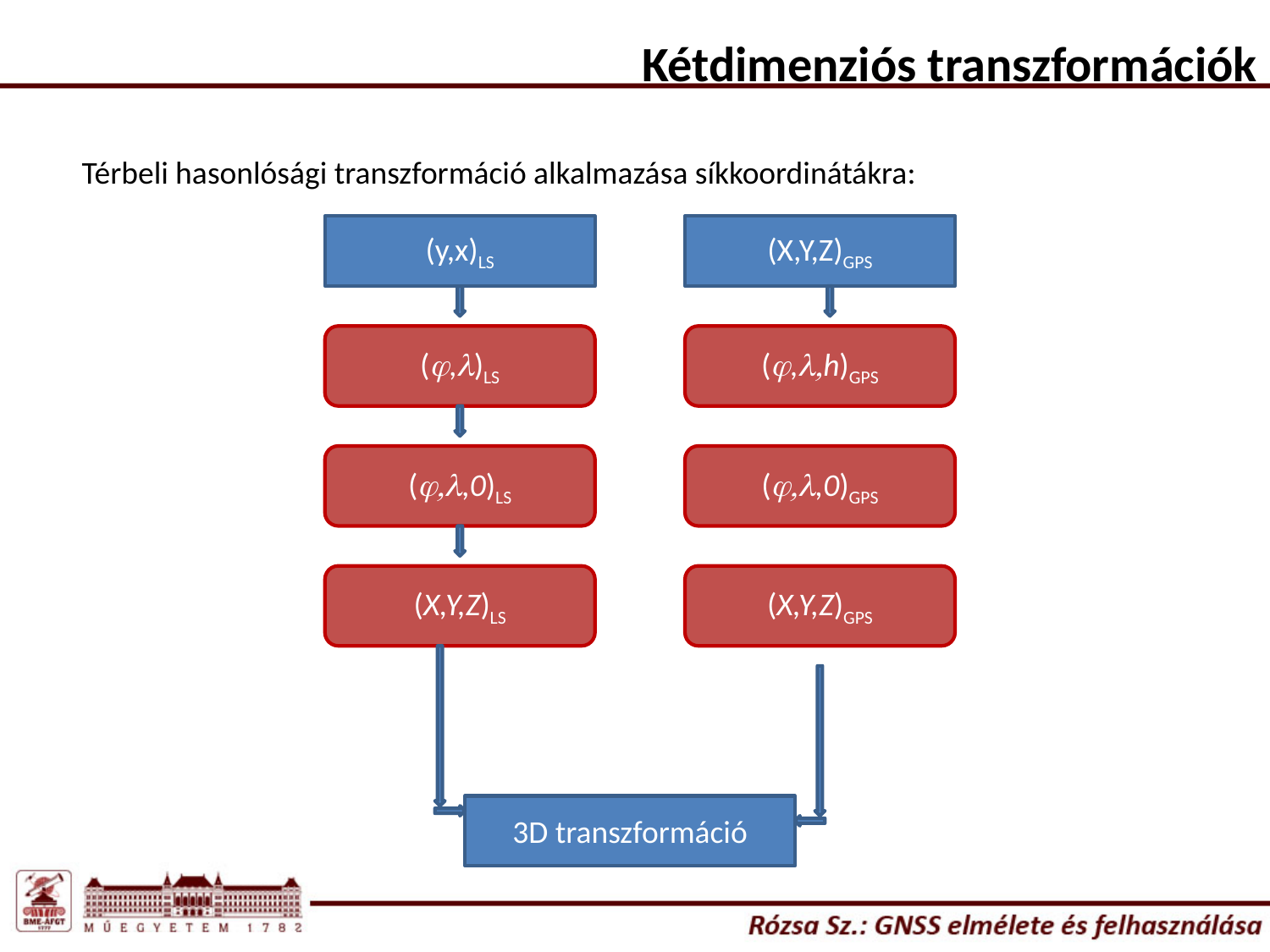

Kétdimenziós transzformációk
Térbeli hasonlósági transzformáció alkalmazása síkkoordinátákra:
(y,x)LS
(X,Y,Z)GPS

(ϕ,λ)LS
(ϕ,λ,h)GPS

(ϕ,λ,0)LS
(ϕ,λ,0)GPS

(X,Y,Z)LS
(X,Y,Z)GPS

3D transzformáció